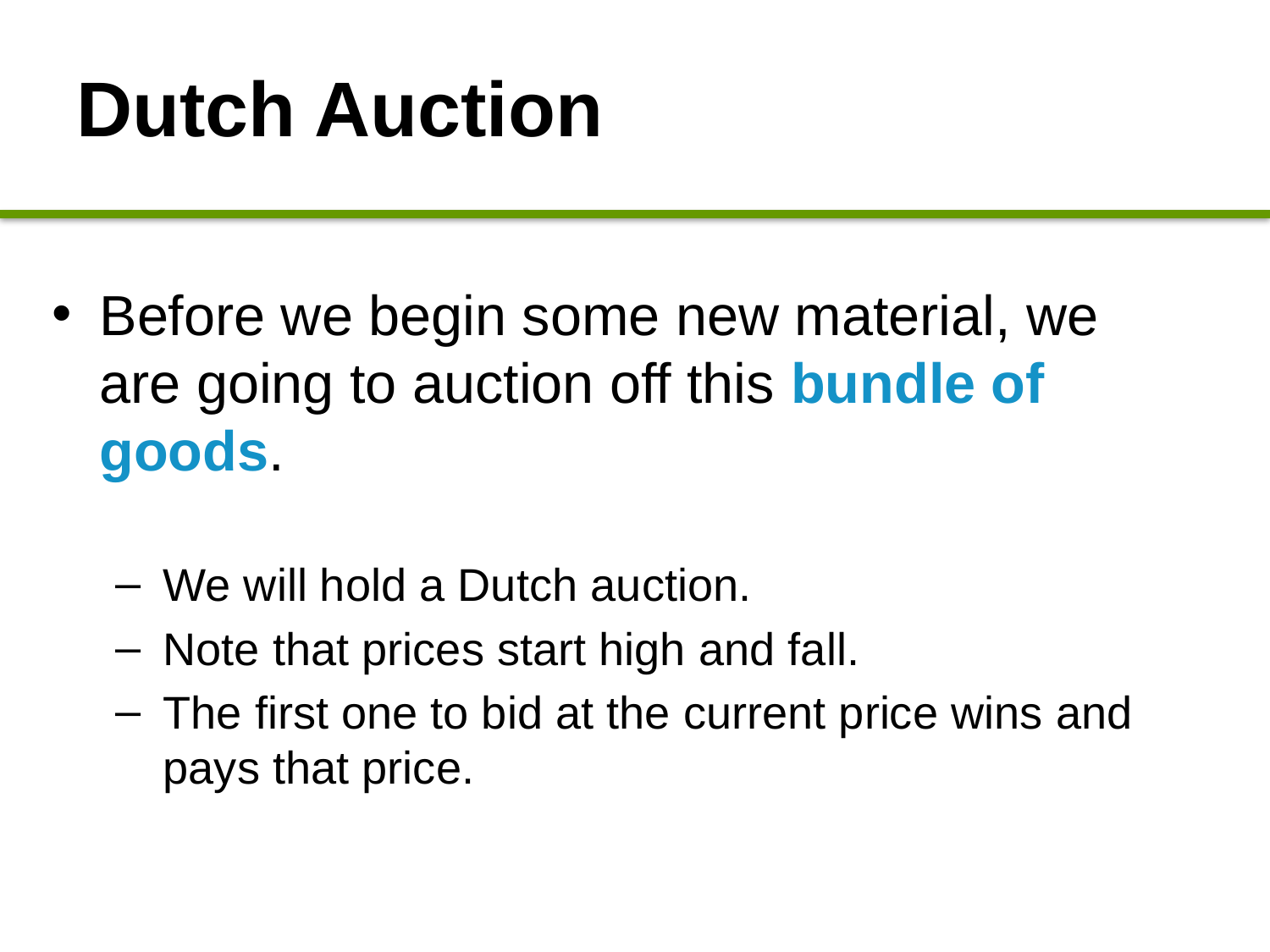

# Dutch Auction
Before we begin some new material, we are going to auction off this bundle of goods.

We will hold a Dutch auction.
Note that prices start high and fall.
The first one to bid at the current price wins and pays that price.